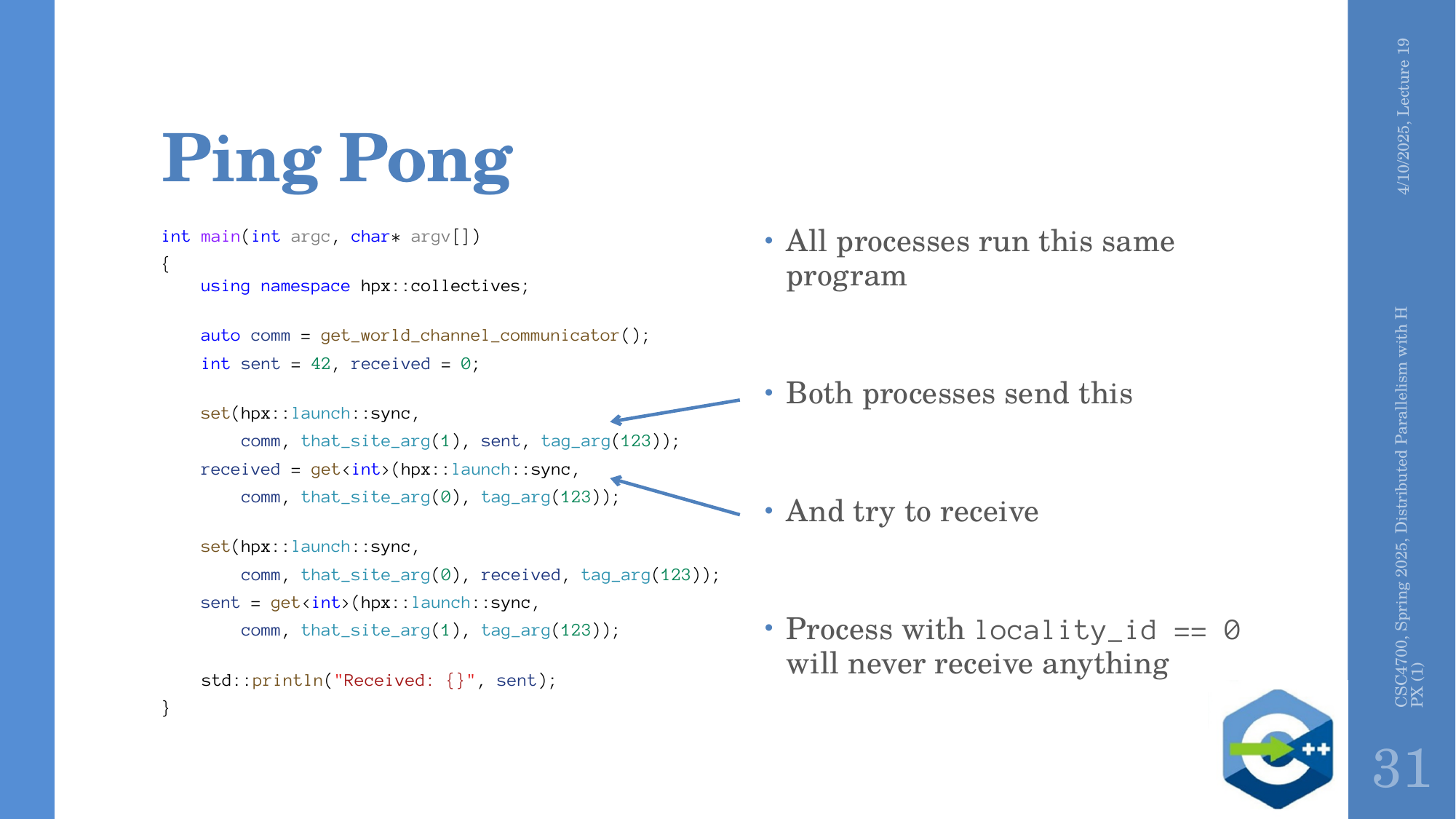

# Ping Pong
4/10/2025, Lecture 19
int main(int argc, char* argv[])
{
    using namespace hpx::collectives;
    auto comm = get_world_channel_communicator();
    int sent = 42, received = 0;
    set(hpx::launch::sync,
        comm, that_site_arg(1), sent, tag_arg(123));
    received = get<int>(hpx::launch::sync,
        comm, that_site_arg(0), tag_arg(123));
    set(hpx::launch::sync,
        comm, that_site_arg(0), received, tag_arg(123));
    sent = get<int>(hpx::launch::sync,
        comm, that_site_arg(1), tag_arg(123));
    std::println("Received: {}", sent);
}

All processes run this same program

Both processes send this

And try to receive

Process with locality_id == 0 will never receive anything
CSC4700, Spring 2025, Distributed Parallelism with HPX (1)
31